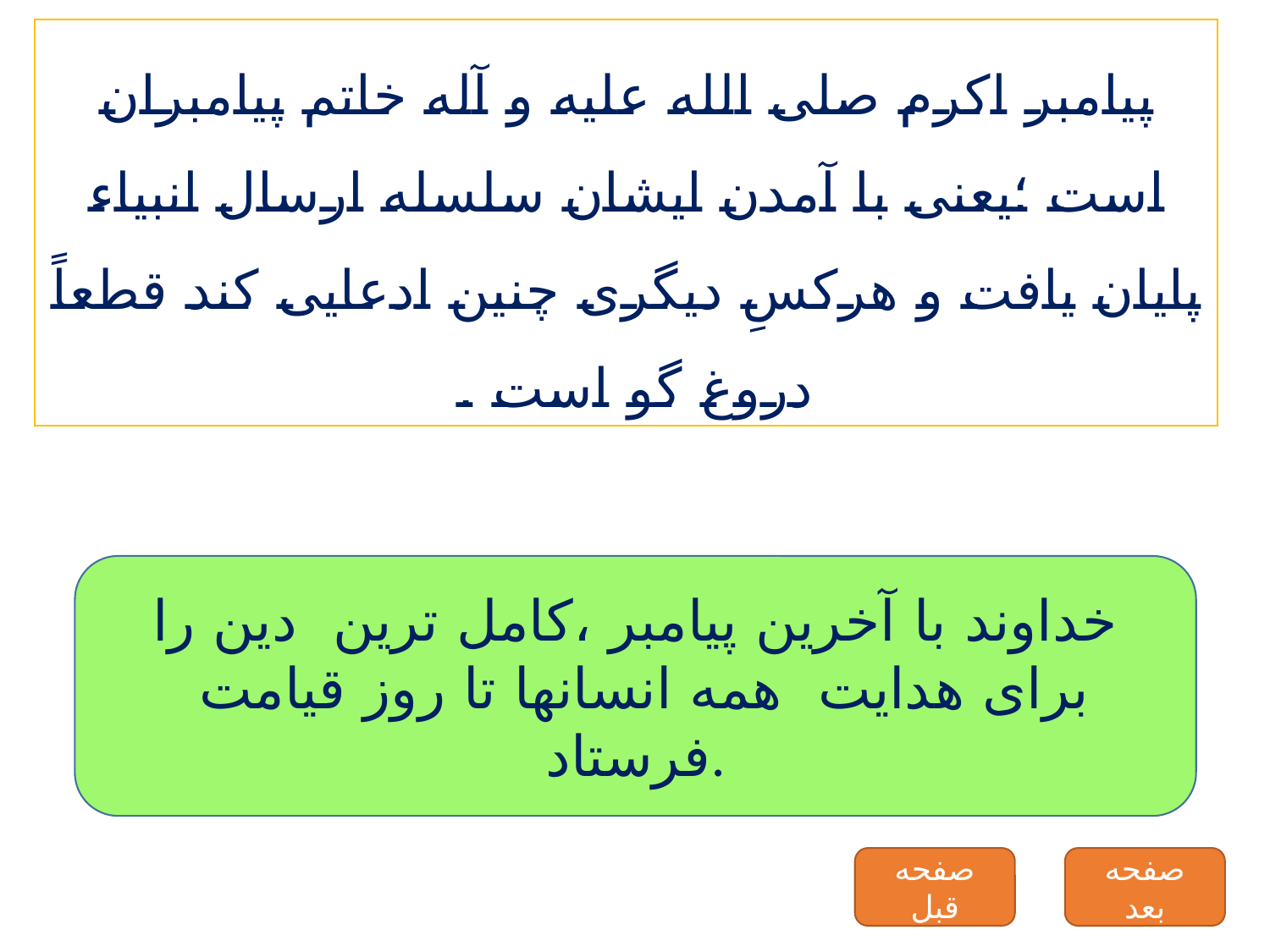

# پیامبر اکرم صلی الله علیه و آله خاتم پیامبران است ؛یعنی با آمدن ایشان سلسله ارسال انبیاء پایان یافت و هرکسِ دیگری چنین ادعایی کند قطعاً دروغ گو است .
خداوند با آخرین پیامبر ،کامل ترین  دین را برای هدایت  همه انسانها تا روز قیامت  فرستاد.
صفحه قبل
صفحه بعد